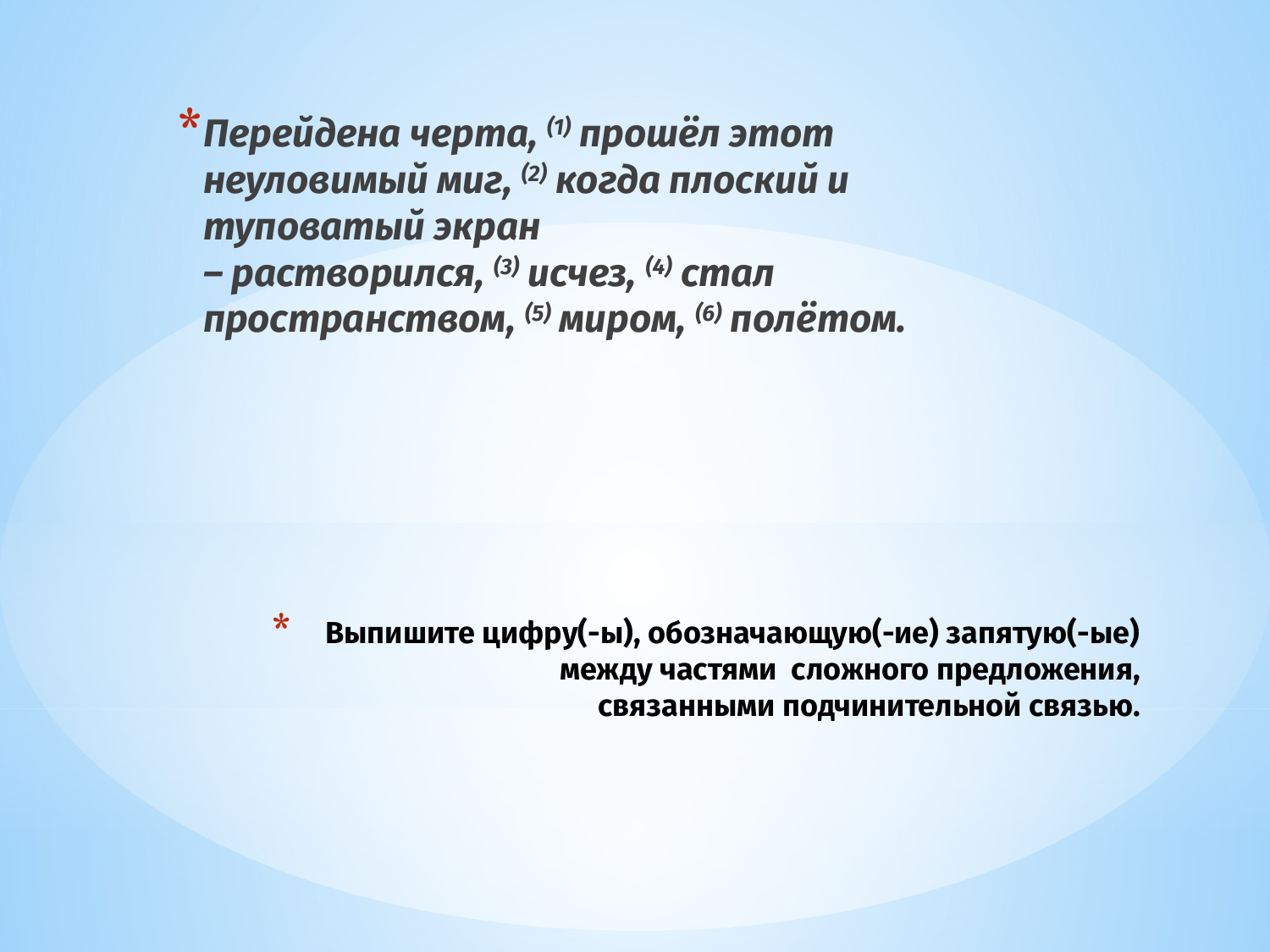

Перейдена черта, (1) прошёл этот неуловимый миг, (2) когда плоский и туповатый экран – растворился, (3) исчез, (4) стал пространством, (5) миром, (6) полётом.

# Выпишите цифру(-ы), обозначающую(-ие) запятую(-ые) между частями  сложного предложения, связанными подчинительной связью.